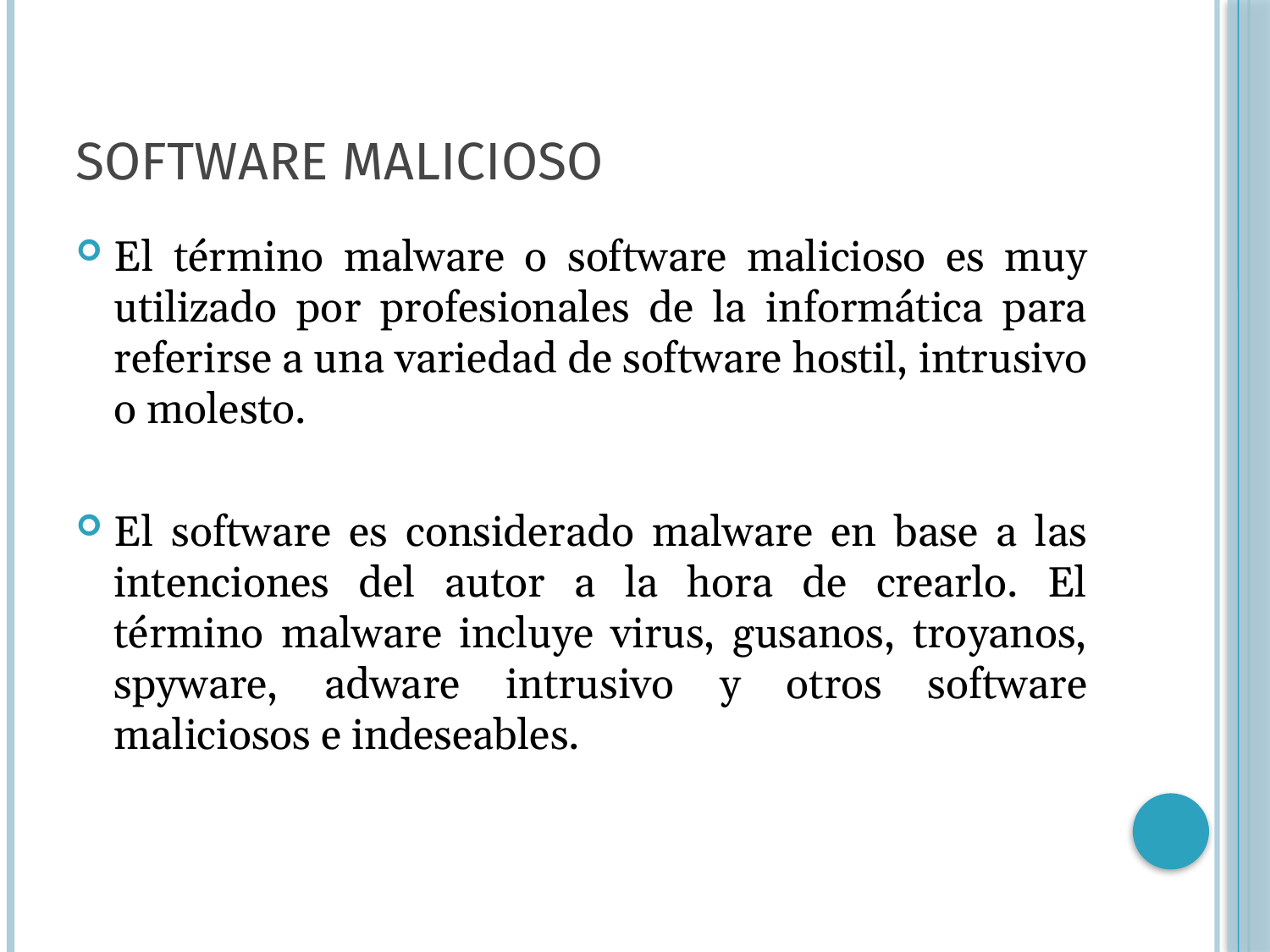

# Software Malicioso
El término malware o software malicioso es muy utilizado por profesionales de la informática para referirse a una variedad de software hostil, intrusivo o molesto.

El software es considerado malware en base a las intenciones del autor a la hora de crearlo. El término malware incluye virus, gusanos, troyanos, spyware, adware intrusivo y otros software maliciosos e indeseables.